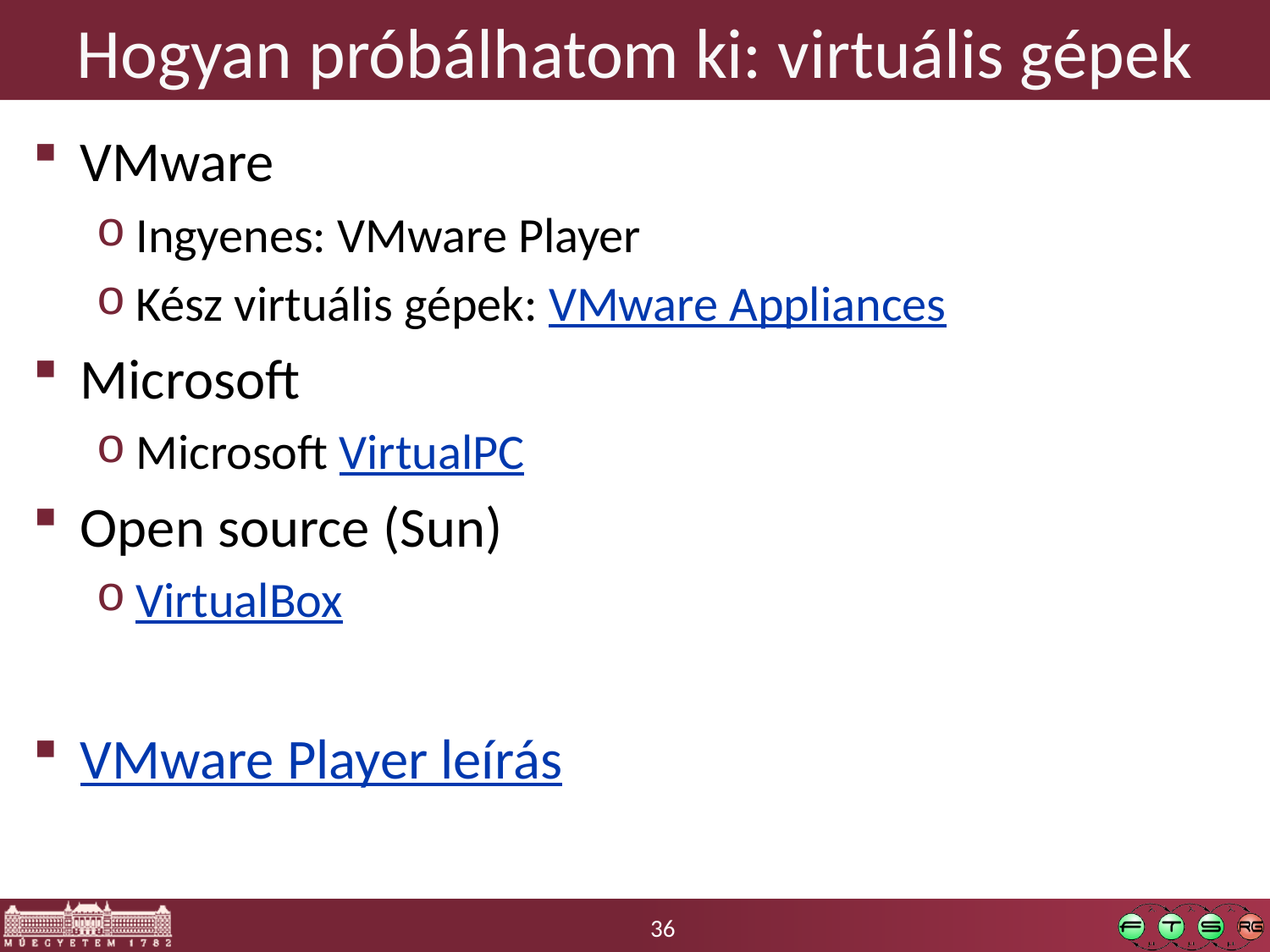

# Hogyan próbálhatom ki: virtuális gépek
VMware
Ingyenes: VMware Player
Kész virtuális gépek: VMware Appliances
Microsoft
Microsoft VirtualPC
Open source (Sun)
VirtualBox

VMware Player leírás